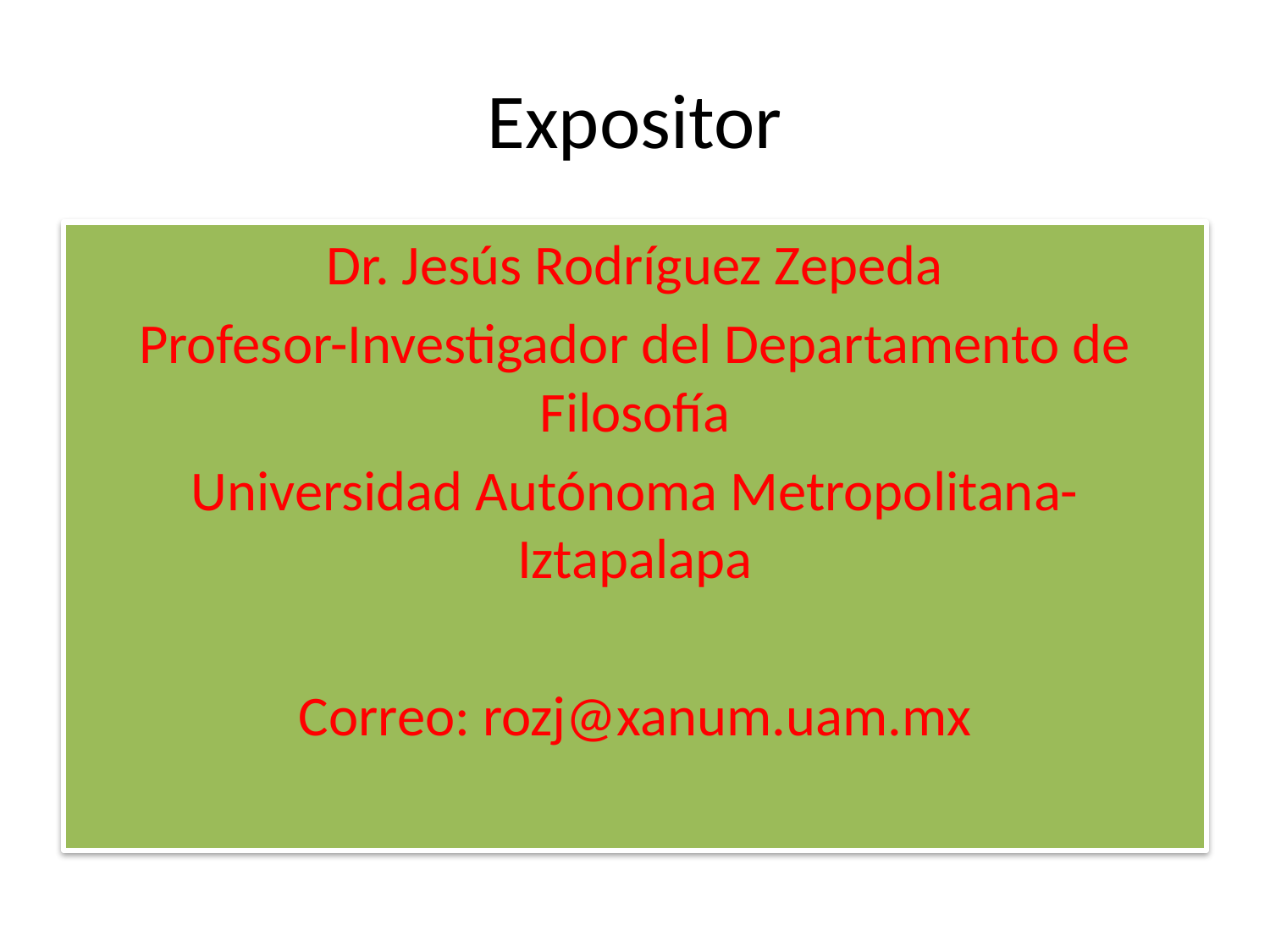

# Expositor
Dr. Jesús Rodríguez Zepeda
Profesor-Investigador del Departamento de Filosofía
Universidad Autónoma Metropolitana-Iztapalapa

Correo: rozj@xanum.uam.mx